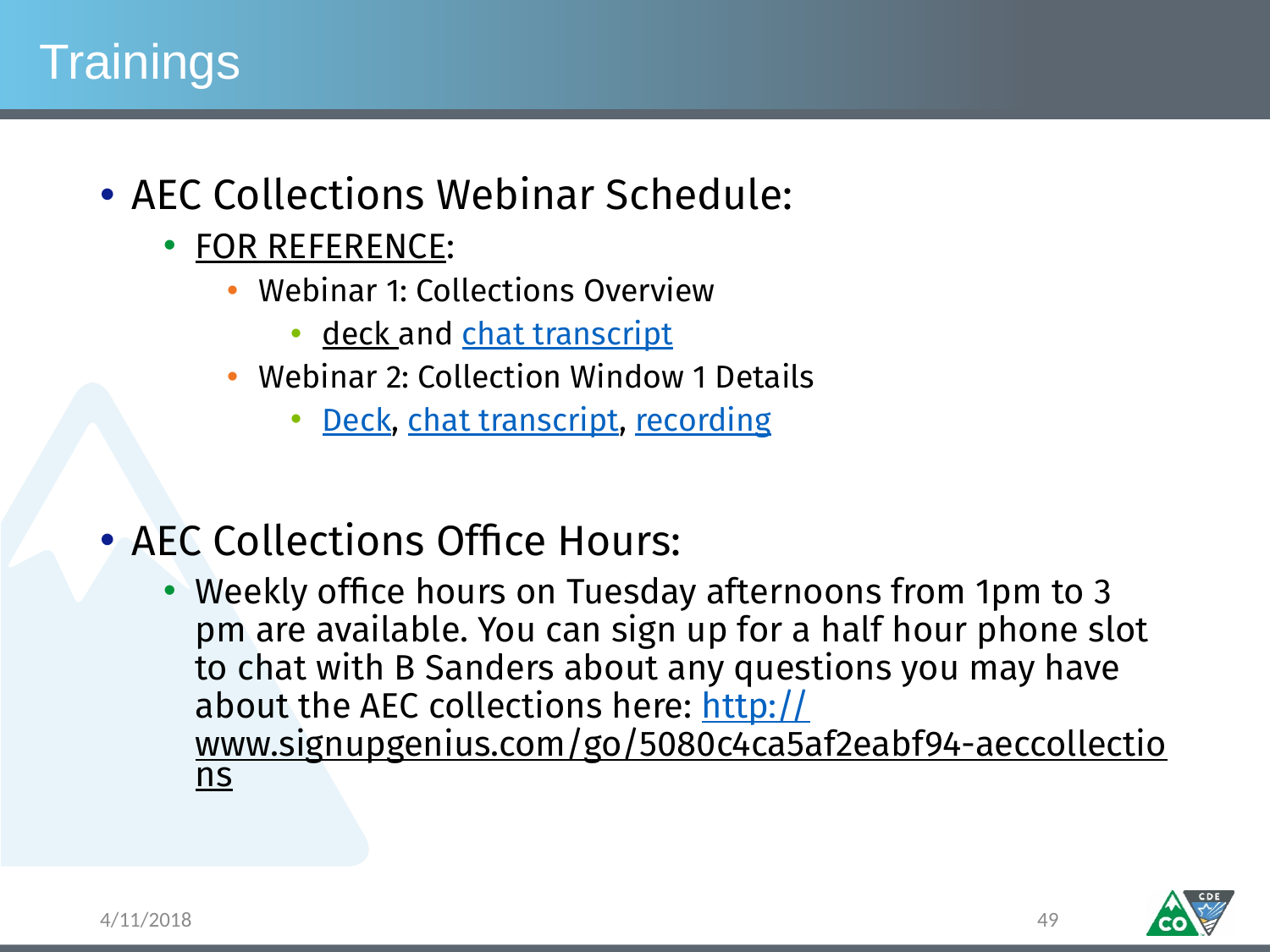

# Trainings
AEC Collections Webinar Schedule:
FOR REFERENCE:
Webinar 1: Collections Overview
deck and chat transcript
Webinar 2: Collection Window 1 Details
Deck, chat transcript, recording

AEC Collections Office Hours:
Weekly office hours on Tuesday afternoons from 1pm to 3 pm are available. You can sign up for a half hour phone slot to chat with B Sanders about any questions you may have about the AEC collections here: http://www.signupgenius.com/go/5080c4ca5af2eabf94-aeccollections